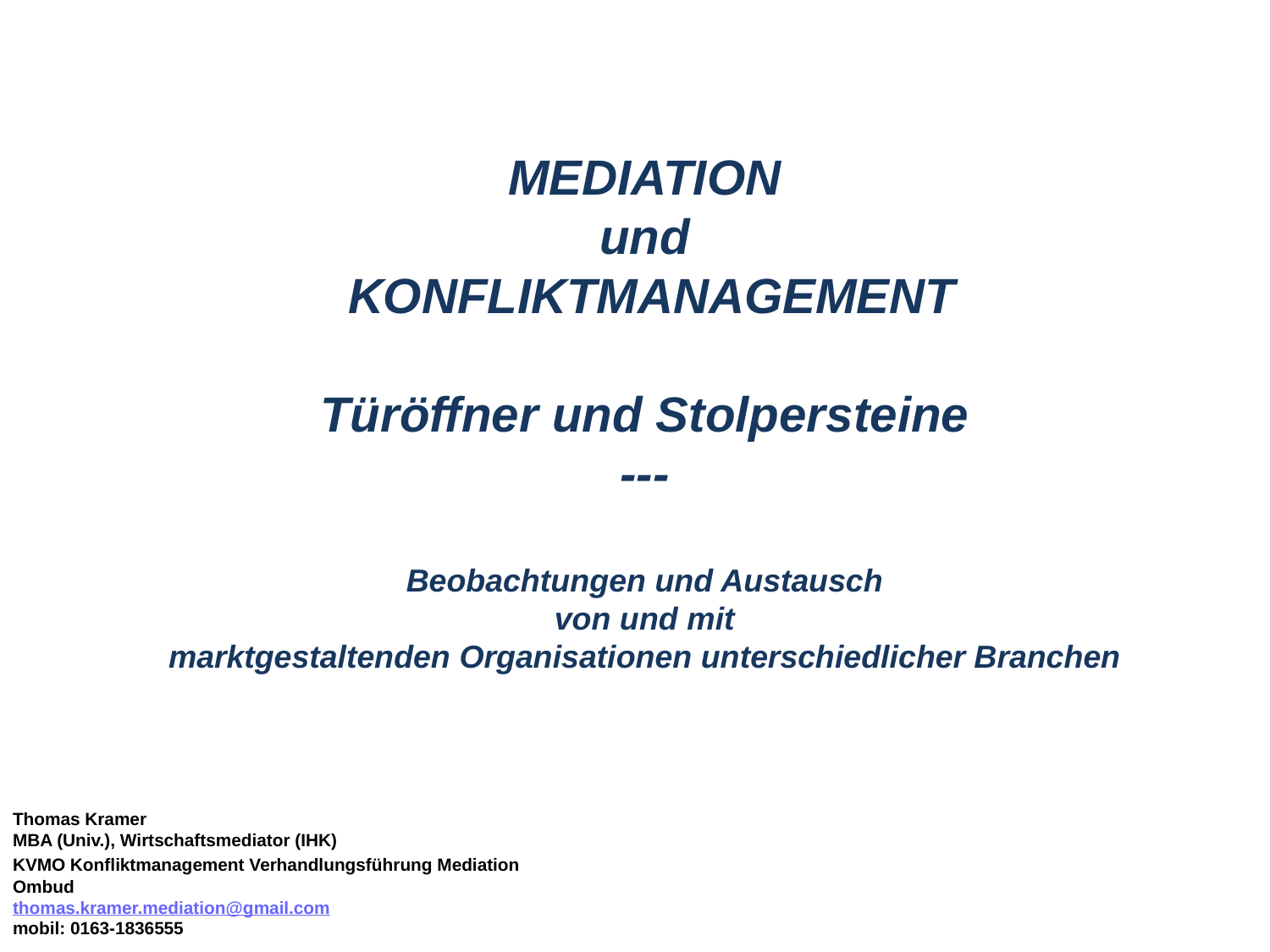

# MEDIATION und KONFLIKTMANAGEMENT Türöffner und Stolpersteine --‐ Beobachtungen und Austausch von und mit marktgestaltenden Organisationen unterschiedlicher Branchen

Thomas Kramer
MBA (Univ.), Wirtschaftsmediator (IHK)
KVMO Konfliktmanagement Verhandlungsführung Mediation Ombud
thomas.kramer.mediation@gmail.com
mobil: 0163-1836555